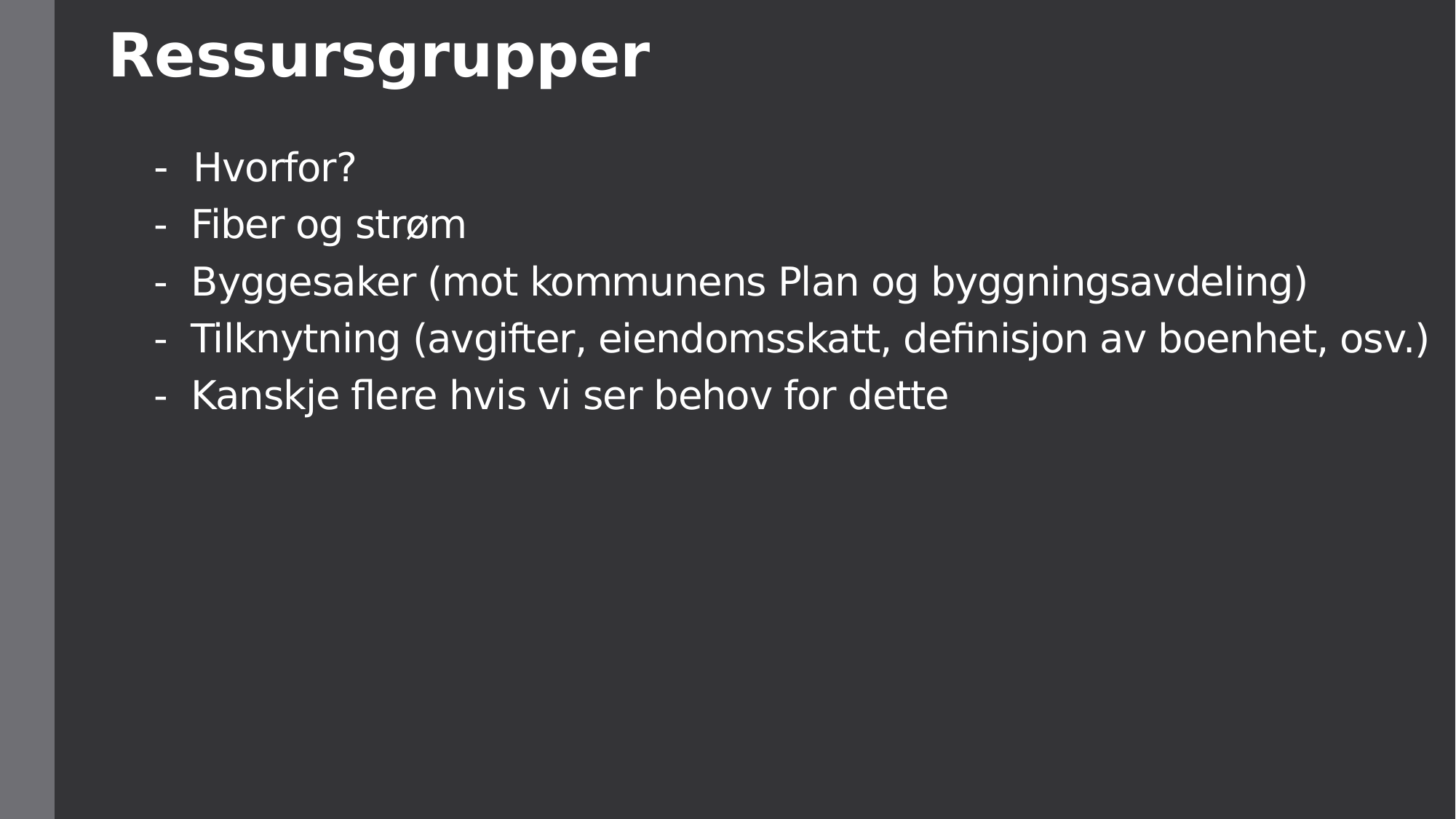

Ressursgrupper
# -  Hvorfor? -  Fiber og strøm -  Byggesaker (mot kommunens Plan og byggningsavdeling) -  Tilknytning (avgifter, eiendomsskatt, definisjon av boenhet, osv.) -  Kanskje flere hvis vi ser behov for dette